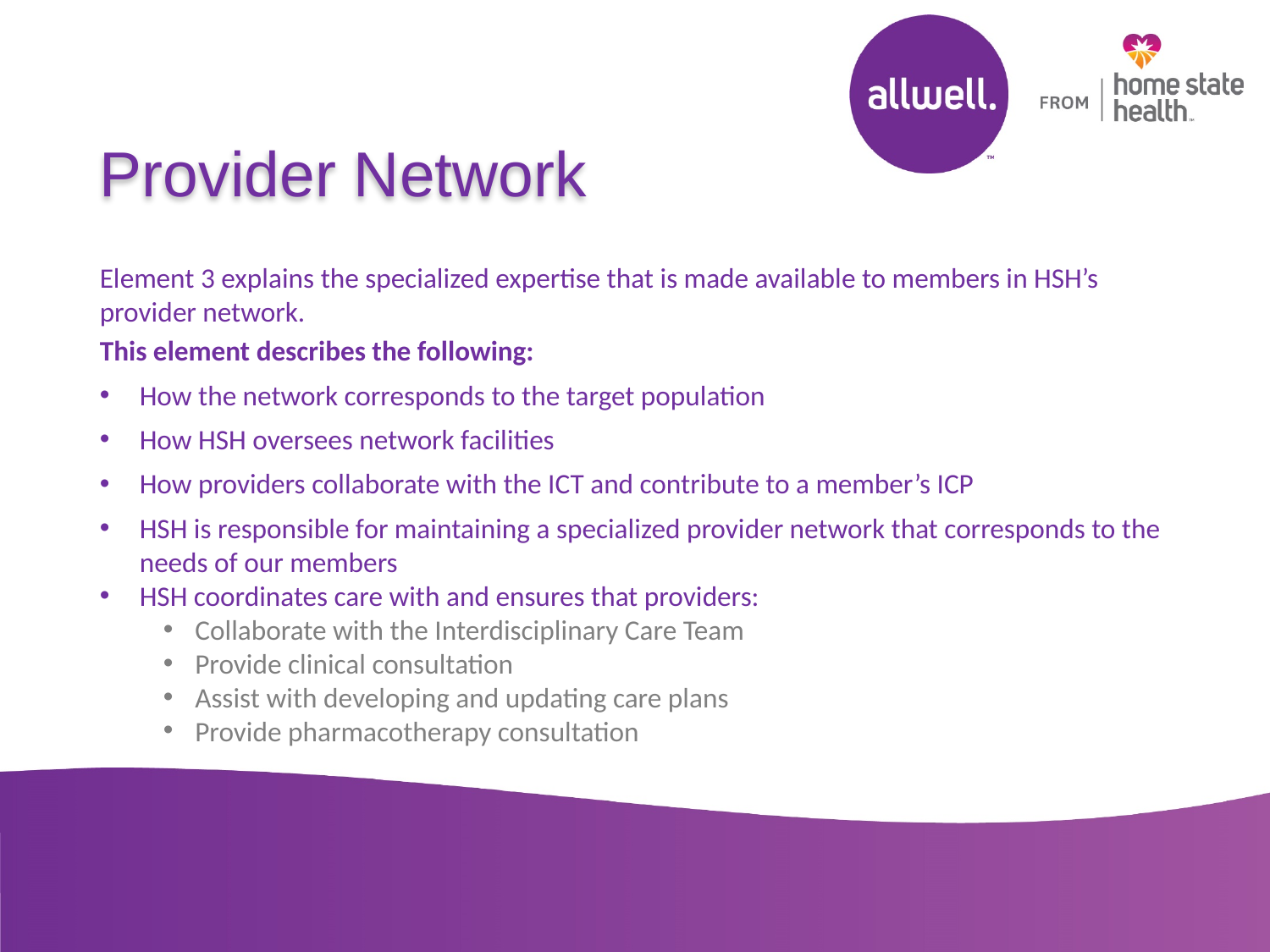

# Provider Network
Element 3 explains the specialized expertise that is made available to members in HSH’s provider network.
This element describes the following:
How the network corresponds to the target population
How HSH oversees network facilities
How providers collaborate with the ICT and contribute to a member’s ICP
HSH is responsible for maintaining a specialized provider network that corresponds to the needs of our members
HSH coordinates care with and ensures that providers:
Collaborate with the Interdisciplinary Care Team
Provide clinical consultation
Assist with developing and updating care plans
Provide pharmacotherapy consultation